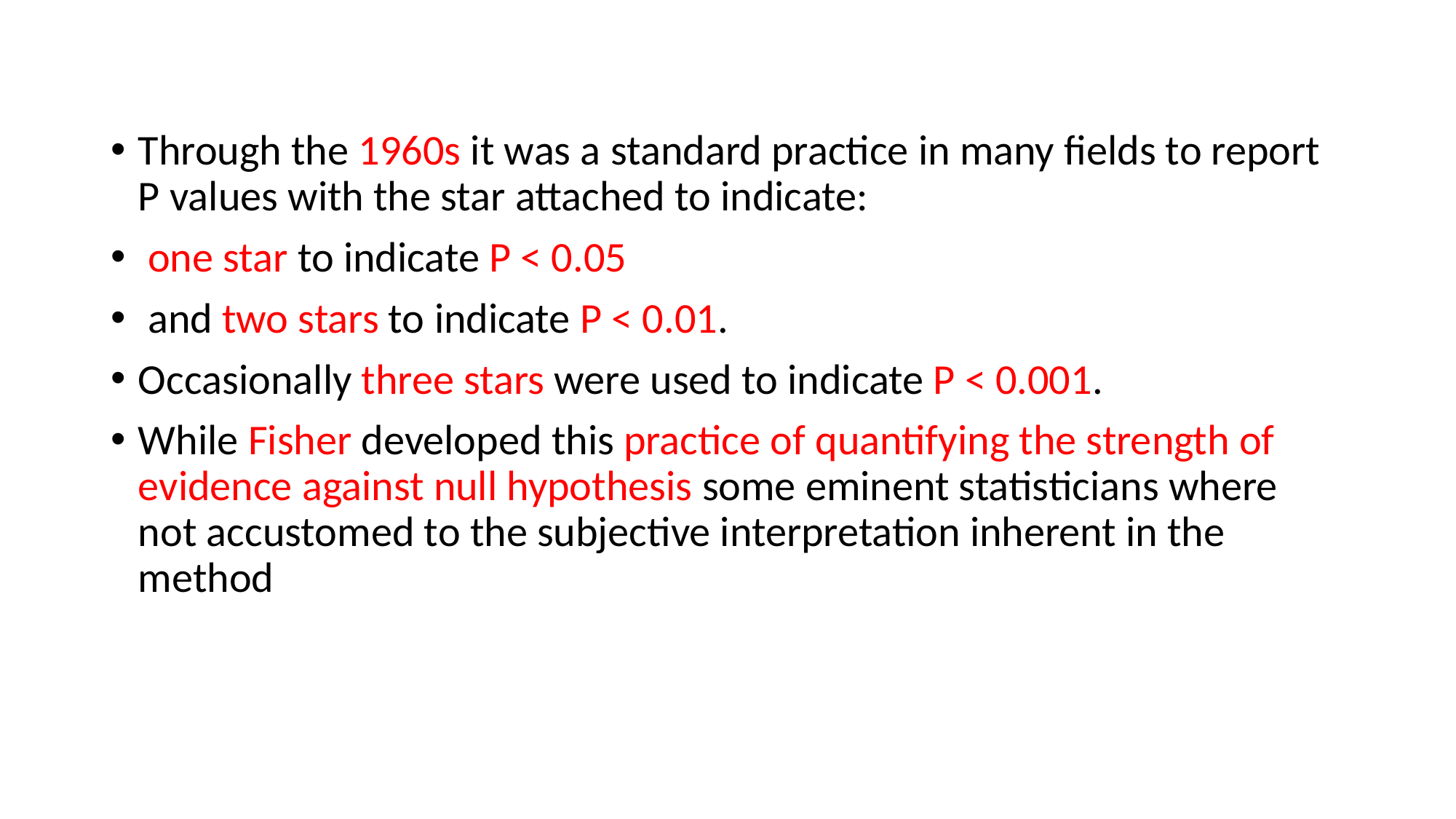

Through the 1960s it was a standard practice in many fields to report P values with the star attached to indicate:
 one star to indicate P < 0.05
 and two stars to indicate P < 0.01.
Occasionally three stars were used to indicate P < 0.001.
While Fisher developed this practice of quantifying the strength of evidence against null hypothesis some eminent statisticians where not accustomed to the subjective interpretation inherent in the method